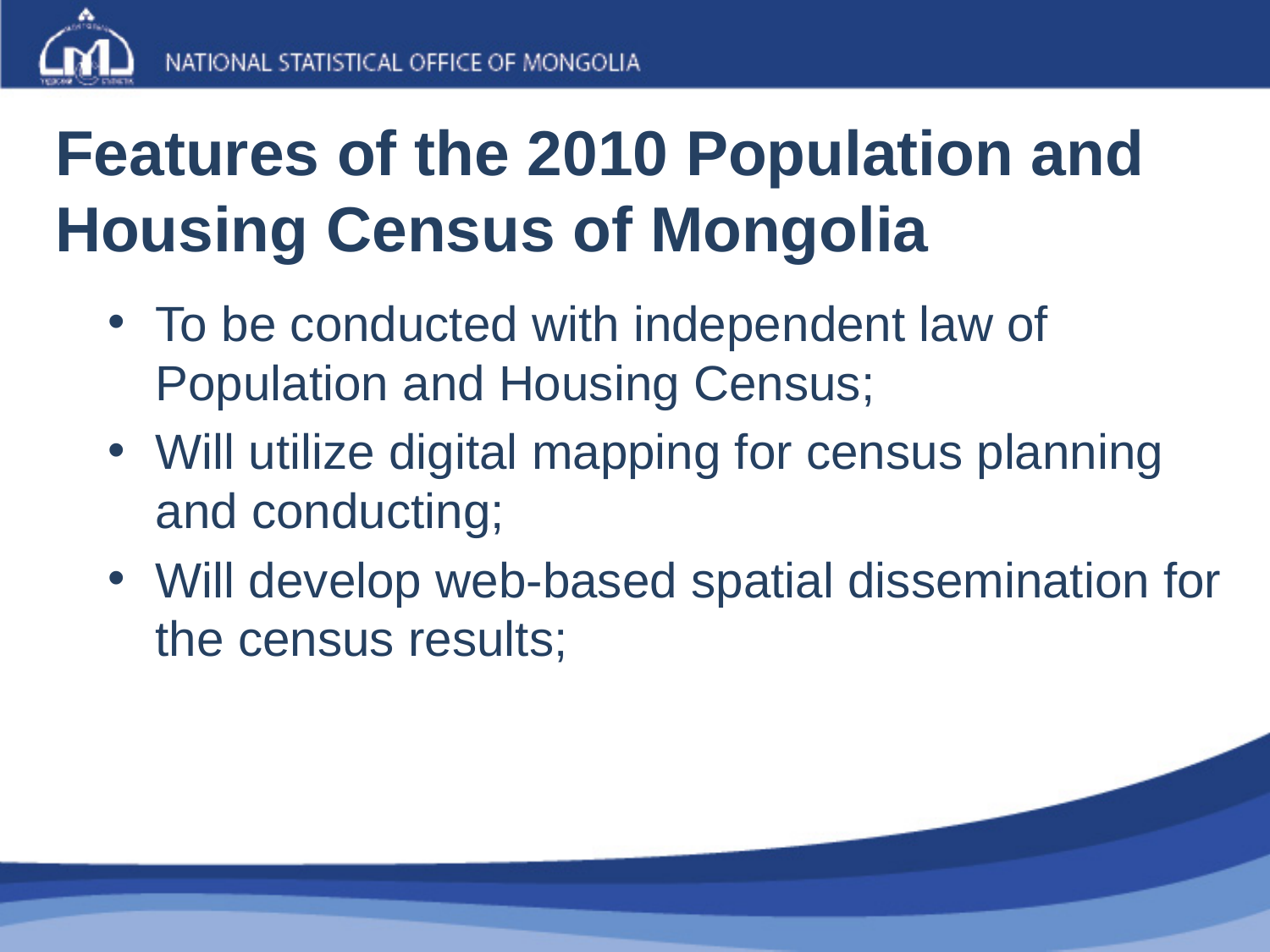

# Features of the 2010 Population and Housing Census of Mongolia
To be conducted with independent law of Population and Housing Census;
Will utilize digital mapping for census planning and conducting;
Will develop web-based spatial dissemination for the census results;